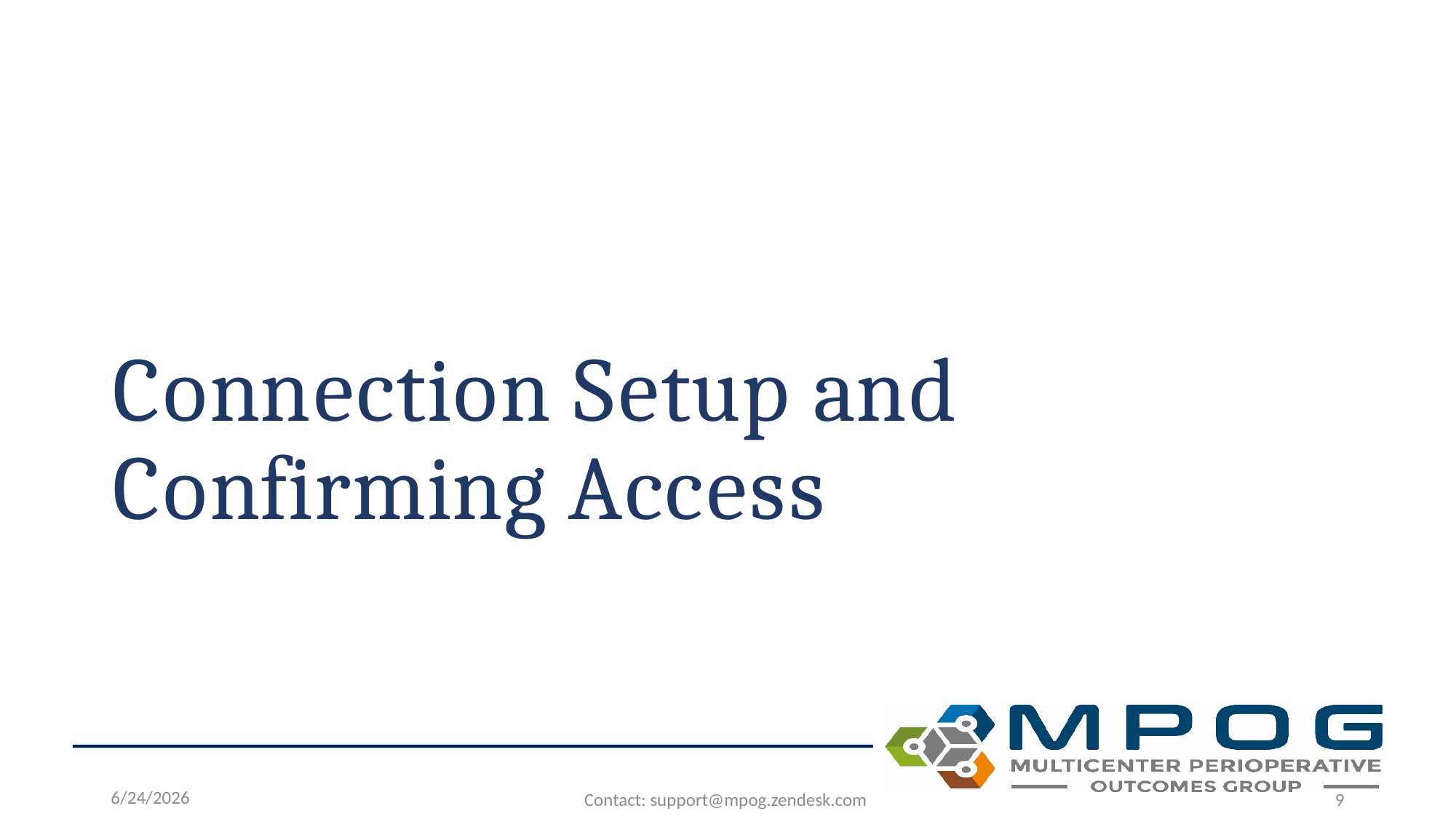

# Connection Setup and Confirming Access
6/24/2026
Contact: support@mpog.zendesk.com
9